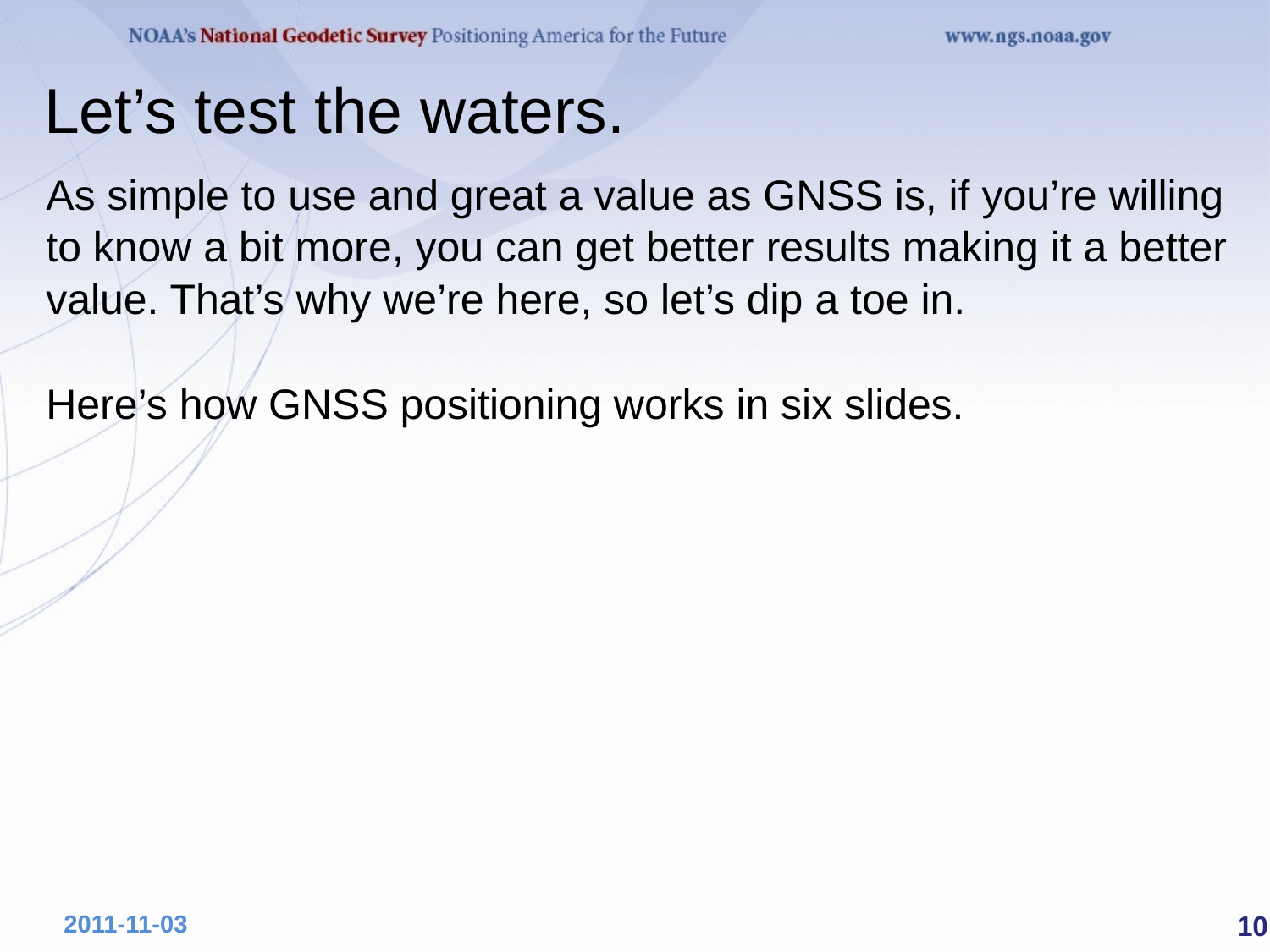

Let’s test the waters.
As simple to use and great a value as GNSS is, if you’re willing to know a bit more, you can get better results making it a better value. That’s why we’re here, so let’s dip a toe in.

Here’s how GNSS positioning works in six slides.

 10

2011-11-03